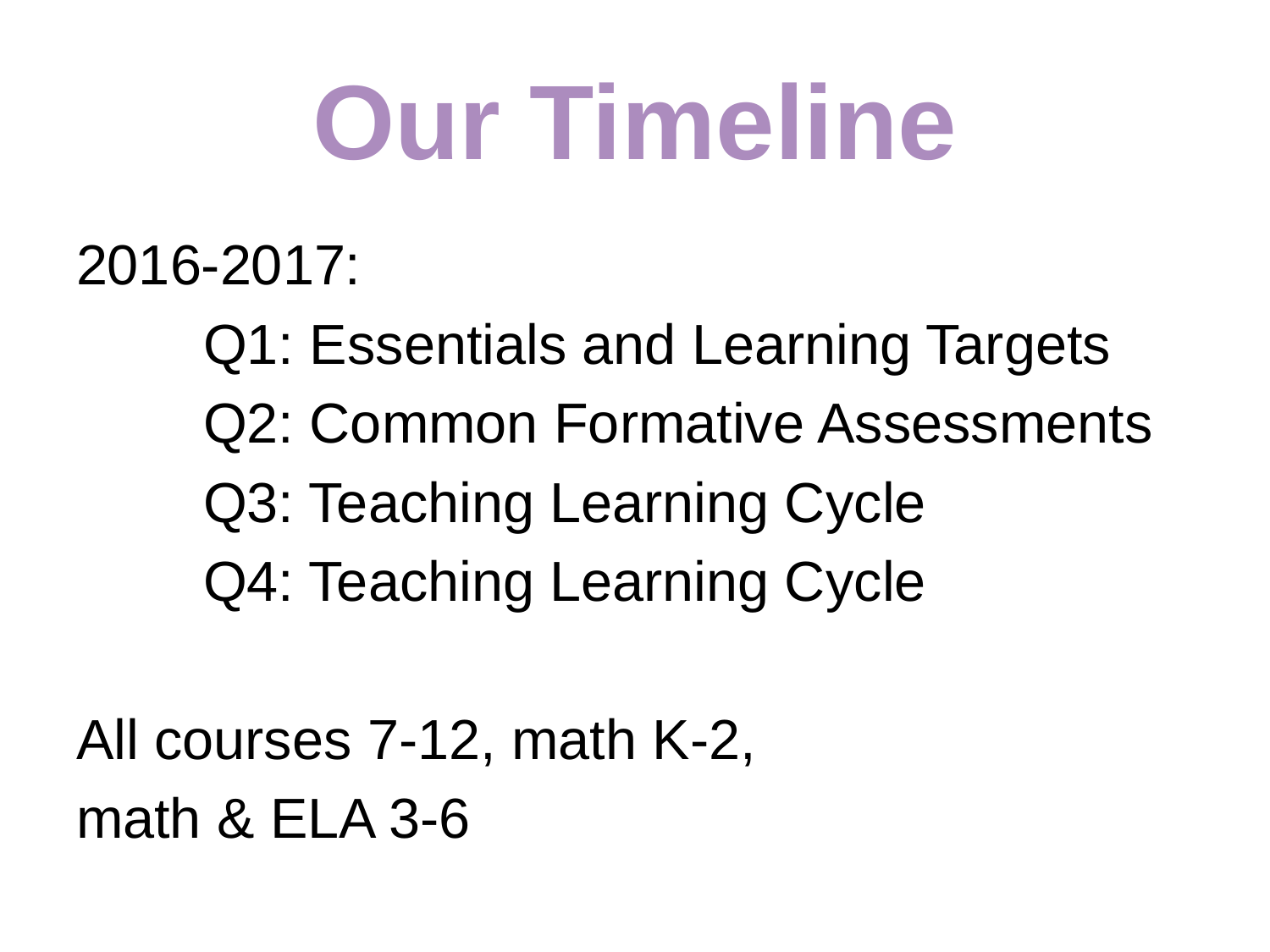

# Our Timeline
2016-2017:
	Q1: Essentials and Learning Targets
	Q2: Common Formative Assessments
	Q3: Teaching Learning Cycle
	Q4: Teaching Learning Cycle

All courses 7-12, math K-2,
math & ELA 3-6